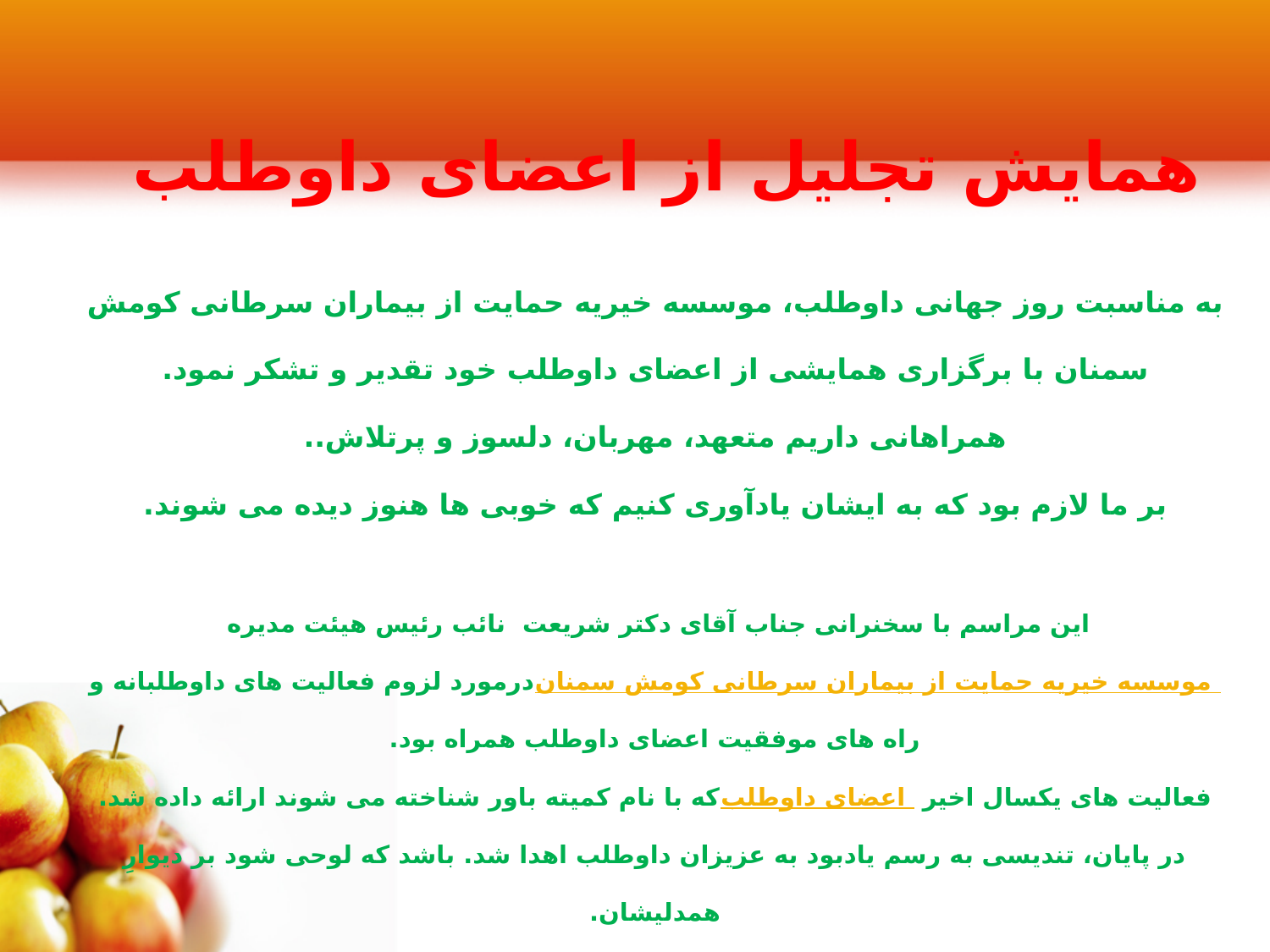

# همایش تجلیل از اعضای داوطلب  به مناسبت روز جهانی داوطلب، موسسه خیریه حمایت از بیماران سرطانی کومش سمنان با برگزاری همایشی از اعضای داوطلب خود تقدیر و تشکر نمود. همراهانی داریم متعهد، مهربان، دلسوز و پرتلاش.. بر ما لازم بود که به ایشان یادآوری کنیم که خوبی ها هنوز دیده می شوند. این مراسم با سخنرانی جناب آقای دکتر شریعت  نائب رئیس هیئت مدیره موسسه خیریه حمایت از بیماران سرطانی کومش سمنان درمورد لزوم فعالیت های داوطلبانه و راه های موفقیت اعضای داوطلب همراه بود. فعالیت های یکسال اخیر اعضای داوطلب که با نام کمیته باور شناخته می شوند ارائه داده شد. در پایان، تندیسی به رسم یادبود به عزیزان داوطلب اهدا شد. باشد که لوحی شود بر دیوارِ همدلیشان.